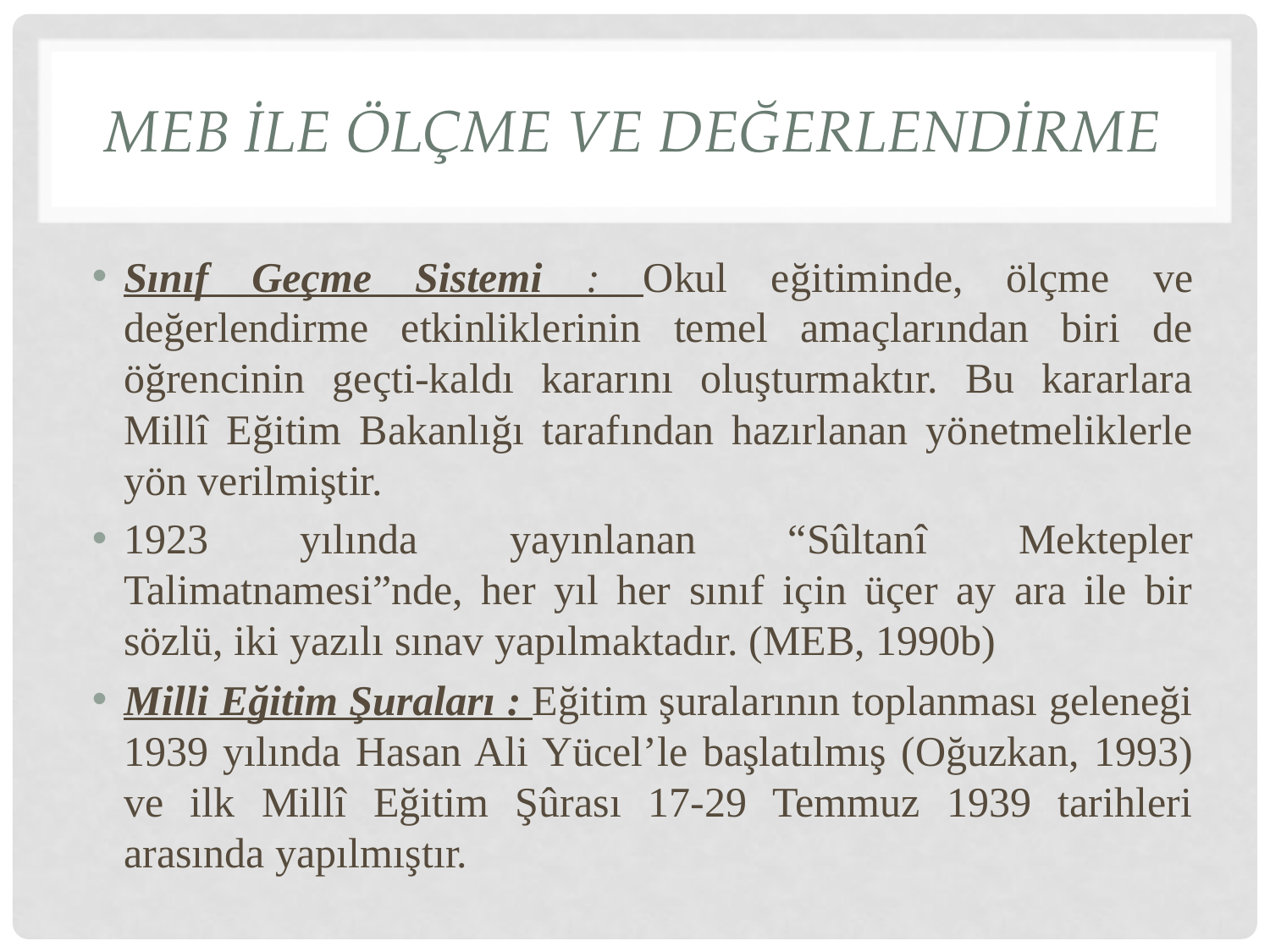

# MEB İLE ÖLÇME VE DEĞERLENDİRME
Sınıf Geçme Sistemi : Okul eğitiminde, ölçme ve değerlendirme etkinliklerinin temel amaçlarından biri de öğrencinin geçti-kaldı kararını oluşturmaktır. Bu kararlara Millî Eğitim Bakanlığı tarafından hazırlanan yönetmeliklerle yön verilmiştir.
1923 yılında yayınlanan “Sûltanî Mektepler Talimatnamesi”nde, her yıl her sınıf için üçer ay ara ile bir sözlü, iki yazılı sınav yapılmaktadır. (MEB, 1990b)
Milli Eğitim Şuraları : Eğitim şuralarının toplanması geleneği 1939 yılında Hasan Ali Yücel’le başlatılmış (Oğuzkan, 1993) ve ilk Millî Eğitim Şûrası 17-29 Temmuz 1939 tarihleri arasında yapılmıştır.